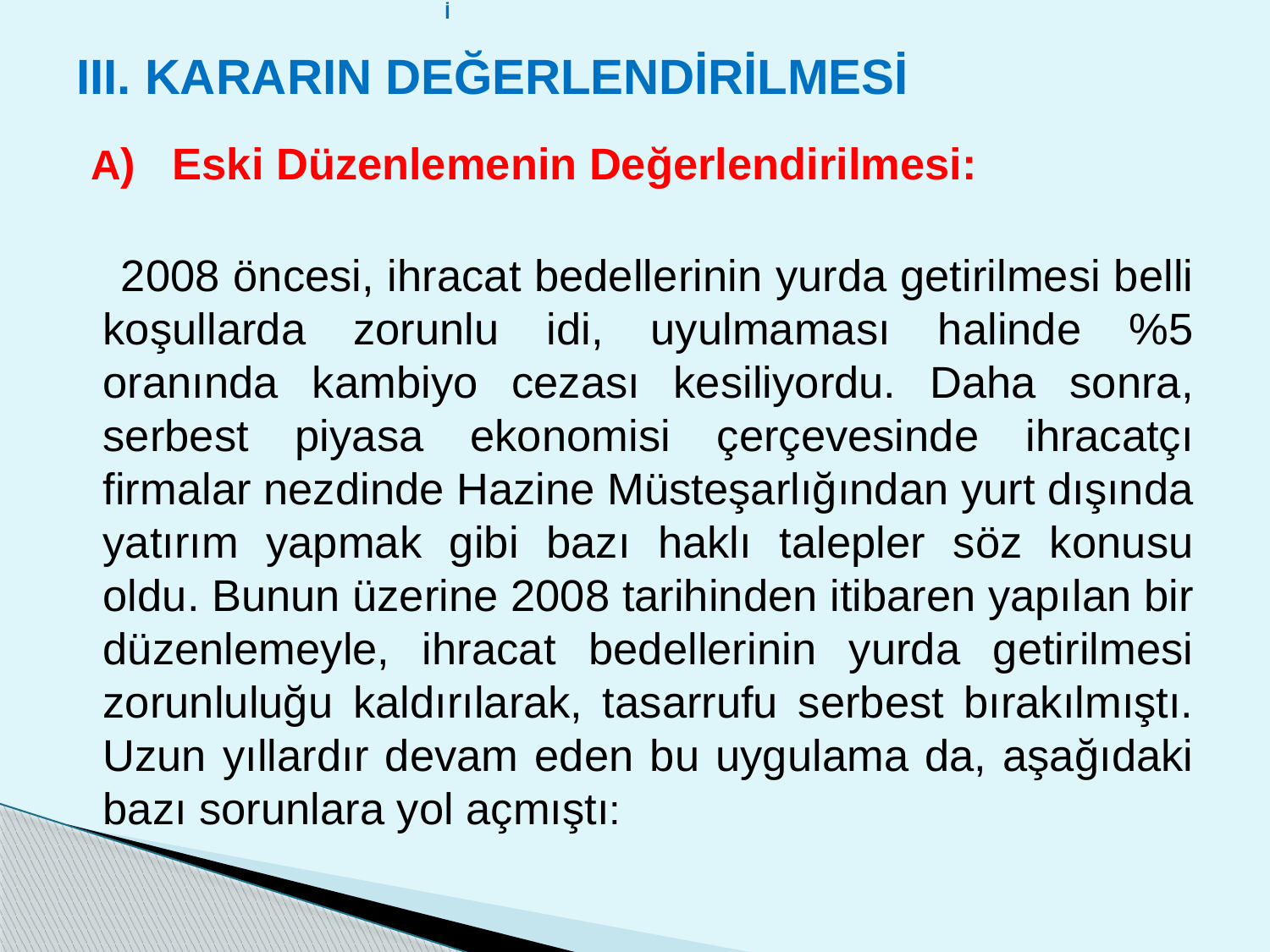

İ
# III. KARARIN DEĞERLENDİRİLMESİ
  A)   Eski Düzenlemenin Değerlendirilmesi:

    2008 öncesi, ihracat bedellerinin yurda getirilmesi belli koşullarda zorunlu idi, uyulmaması halinde %5 oranında kambiyo cezası kesiliyordu. Daha sonra, serbest piyasa ekonomisi çerçevesinde ihracatçı firmalar nezdinde Hazine Müsteşarlığından yurt dışında yatırım yapmak gibi bazı haklı talepler söz konusu oldu. Bunun üzerine 2008 tarihinden itibaren yapılan bir düzenlemeyle, ihracat bedellerinin yurda getirilmesi zorunluluğu kaldırılarak, tasarrufu serbest bırakılmıştı. Uzun yıllardır devam eden bu uygulama da, aşağıdaki bazı sorunlara yol açmıştı: